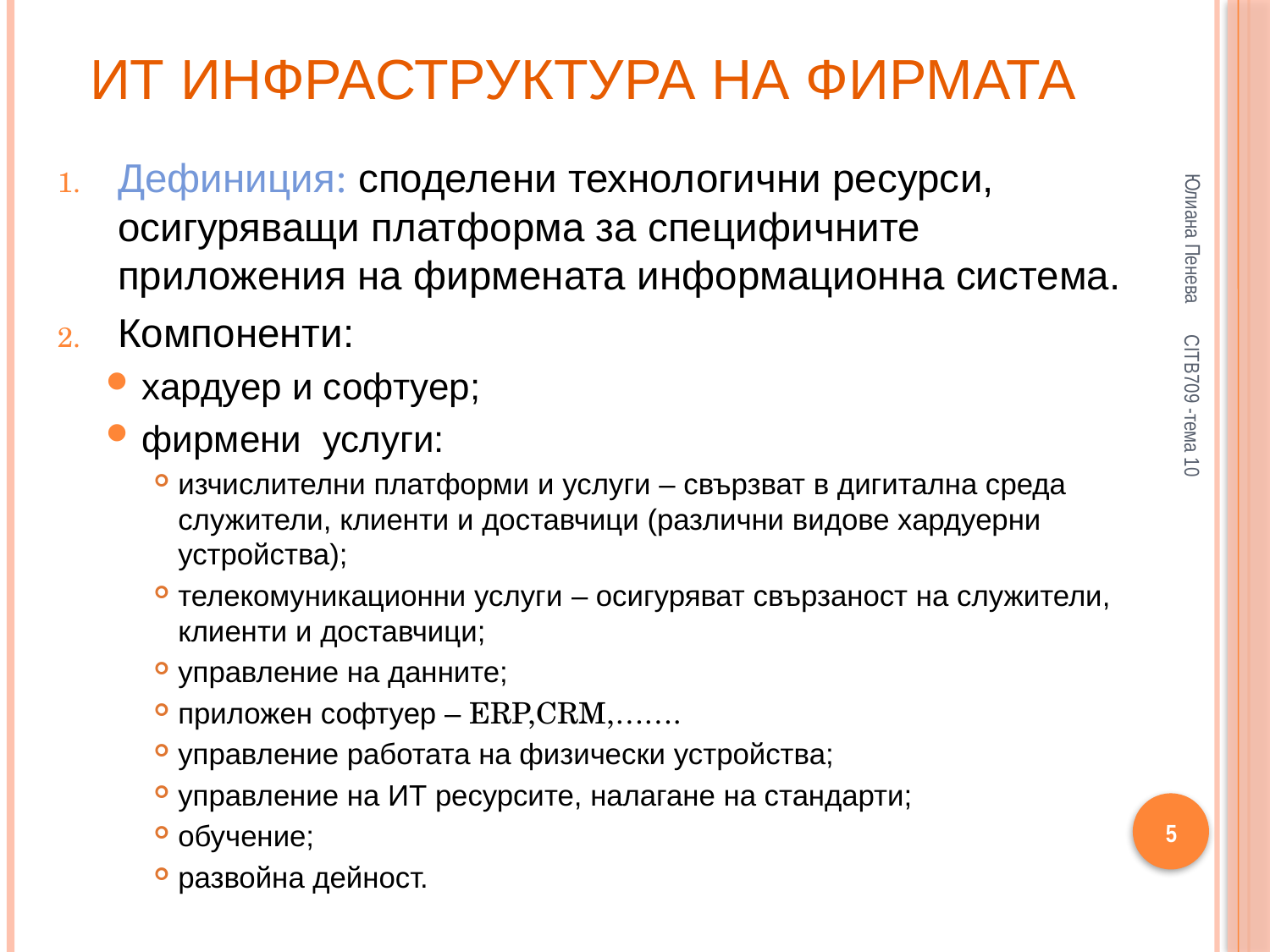

# ИТ инфраструктура на фирмата
Дефиниция: споделени технологични ресурси, осигуряващи платформа за специфичните приложения на фирмената информационна система.
Компоненти:
хардуер и софтуер;
фирмени  услуги:
изчислителни платформи и услуги – свързват в дигитална среда служители, клиенти и доставчици (различни видове хардуерни устройства);
телекомуникационни услуги – осигуряват свързаност на служители, клиенти и доставчици;
управление на данните;
приложен софтуер – ERP,CRM,…….
управление работата на физически устройства;
управление на ИТ ресурсите, налагане на стандарти;
обучение;
развойна дейност.
Юлиана Пенева
CITB709 -тема 10
5